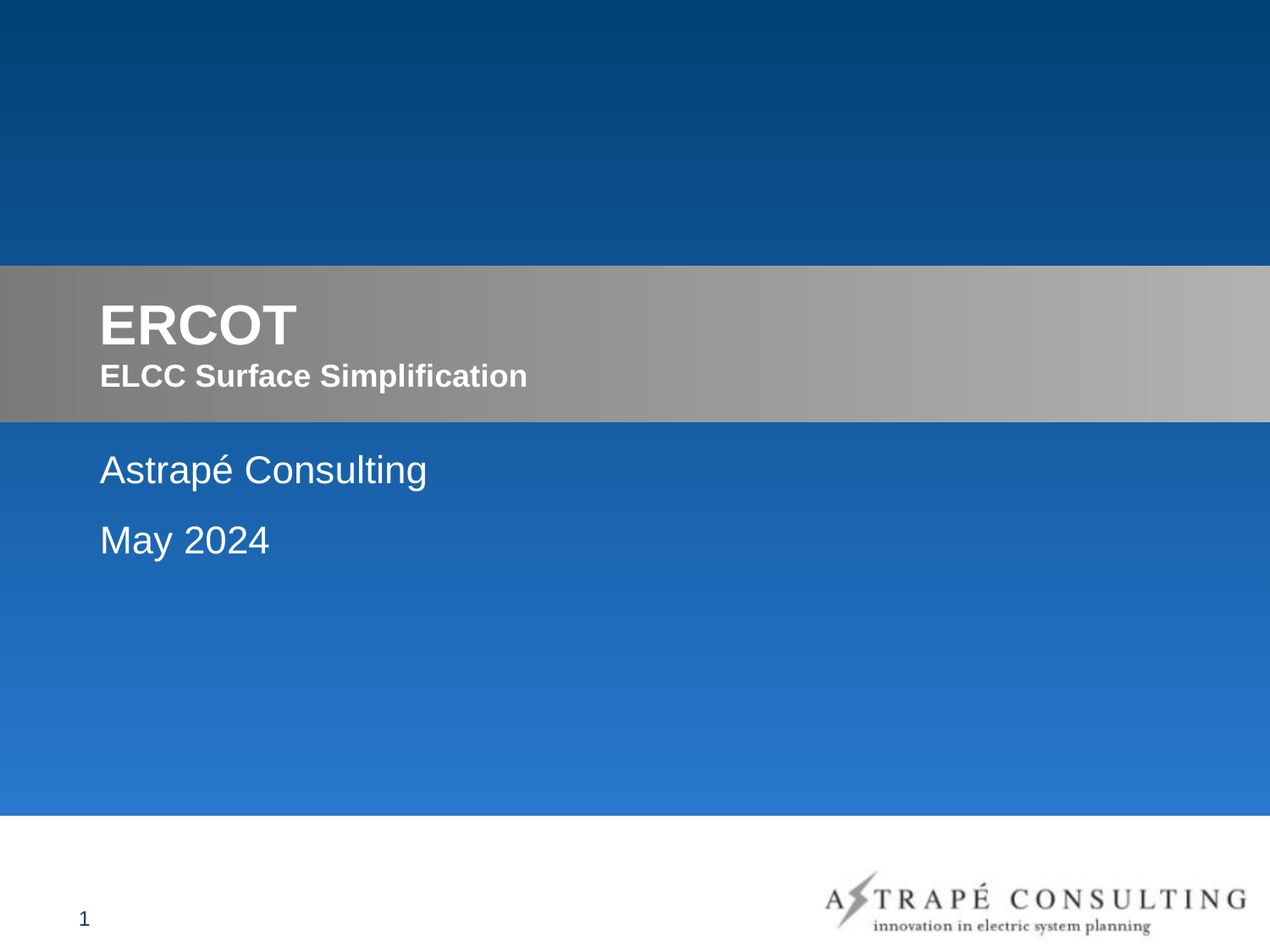

# ERCOT ELCC Surface Simplification
Astrapé Consulting
May 2024